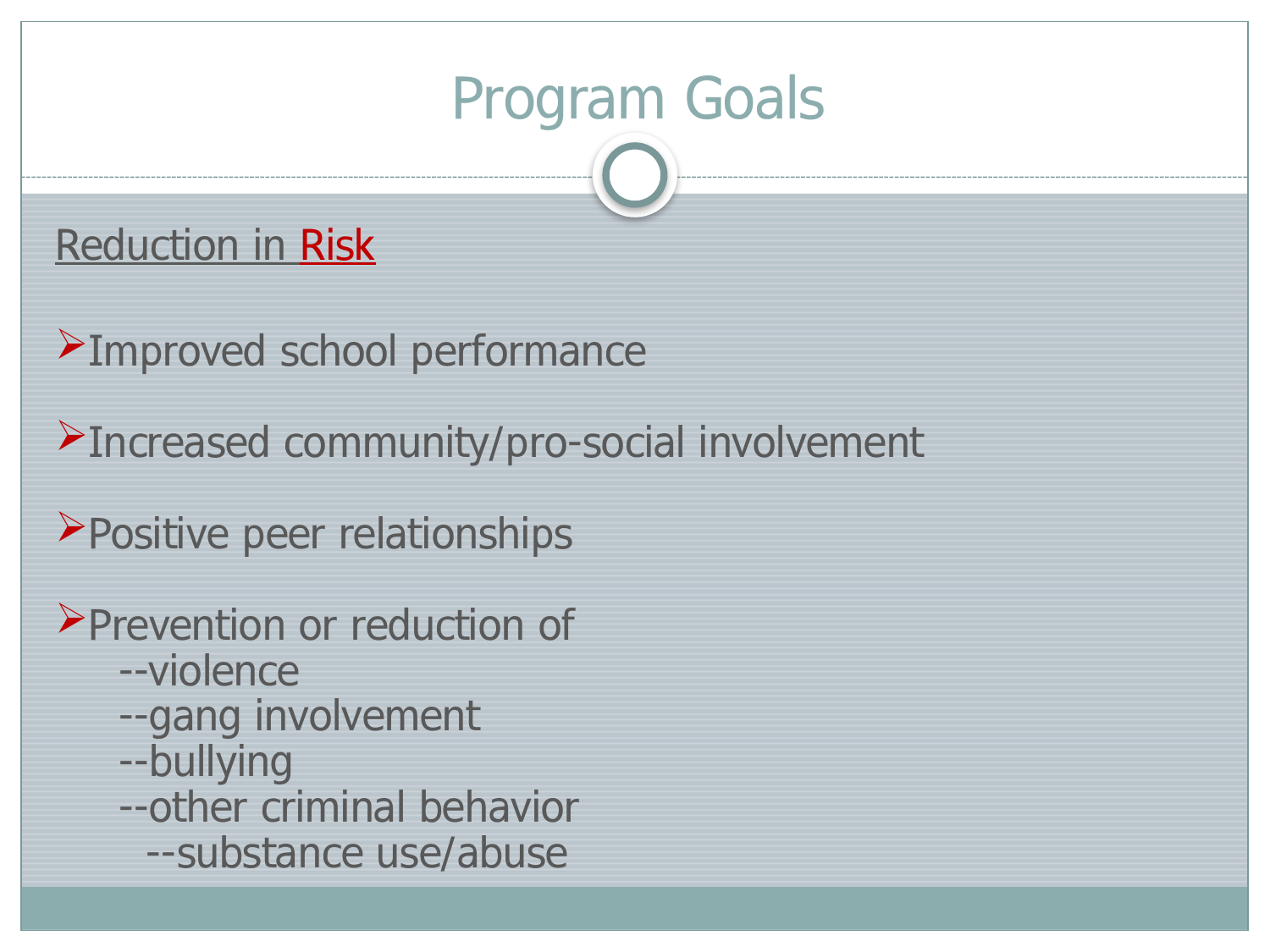

# Program Goals
Reduction in Risk

Improved school performance

Increased community/pro-social involvement

Positive peer relationships

Prevention or reduction of
	--violence
	--gang involvement
 	--bullying
	--other criminal behavior
     --substance use/abuse